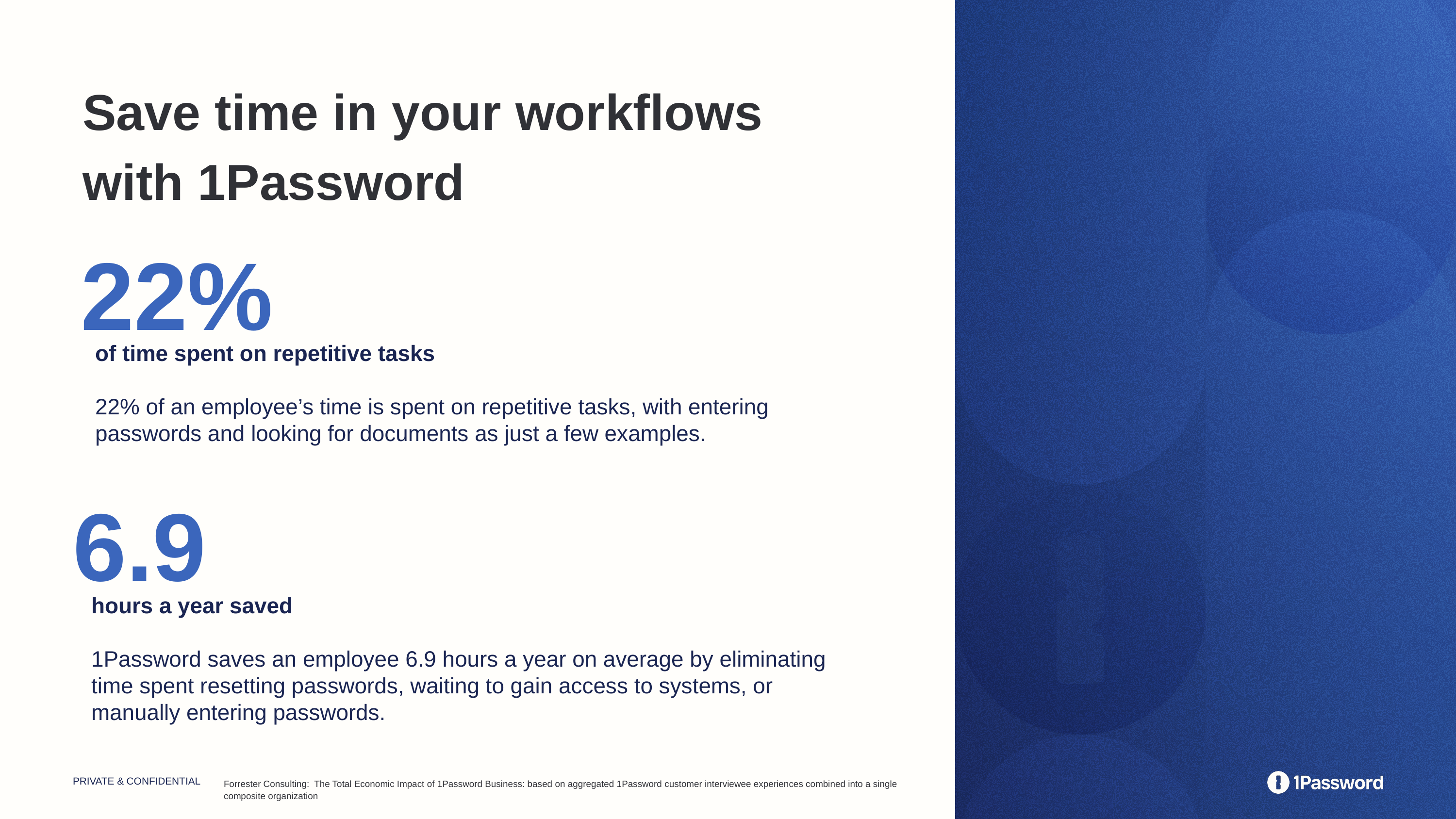

Save time in your workflows
with 1Password
22%
of time spent on repetitive tasks

22% of an employee’s time is spent on repetitive tasks, with entering passwords and looking for documents as just a few examples.

6.9
hours a year saved
1Password saves an employee 6.9 hours a year on average by eliminating time spent resetting passwords, waiting to gain access to systems, or manually entering passwords.

PRIVATE & CONFIDENTIAL
Forrester Consulting:  The Total Economic Impact of 1Password Business: based on aggregated 1Password customer interviewee experiences combined into a single composite organization